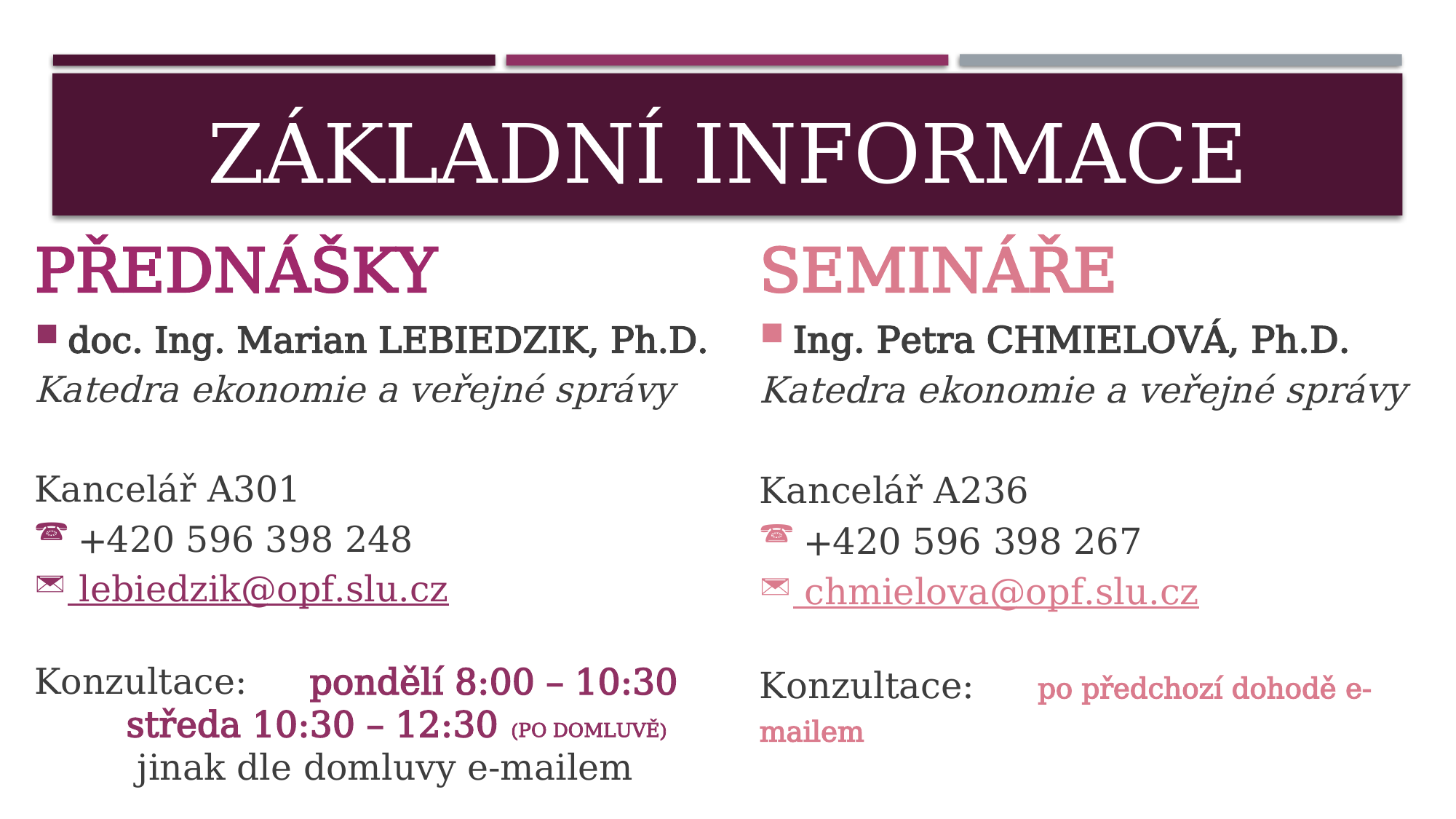

# ZÁKLADNÍ INFORMACE
PŘEDNÁŠKY
SEMINÁŘE
Ing. Petra CHMIELOVÁ, Ph.D.
Katedra ekonomie a veřejné správy

Kancelář A236
 +420 596 398 267
 chmielova@opf.slu.cz

Konzultace: 	po předchozí dohodě e-mailem

doc. Ing. Marian LEBIEDZIK, Ph.D.
Katedra ekonomie a veřejné správy

Kancelář A301
 +420 596 398 248
 lebiedzik@opf.slu.cz

Konzultace: 	pondělí 8:00 – 10:30
				středa 10:30 – 12:30 (PO DOMLUVĚ)
				 jinak dle domluvy e-mailem